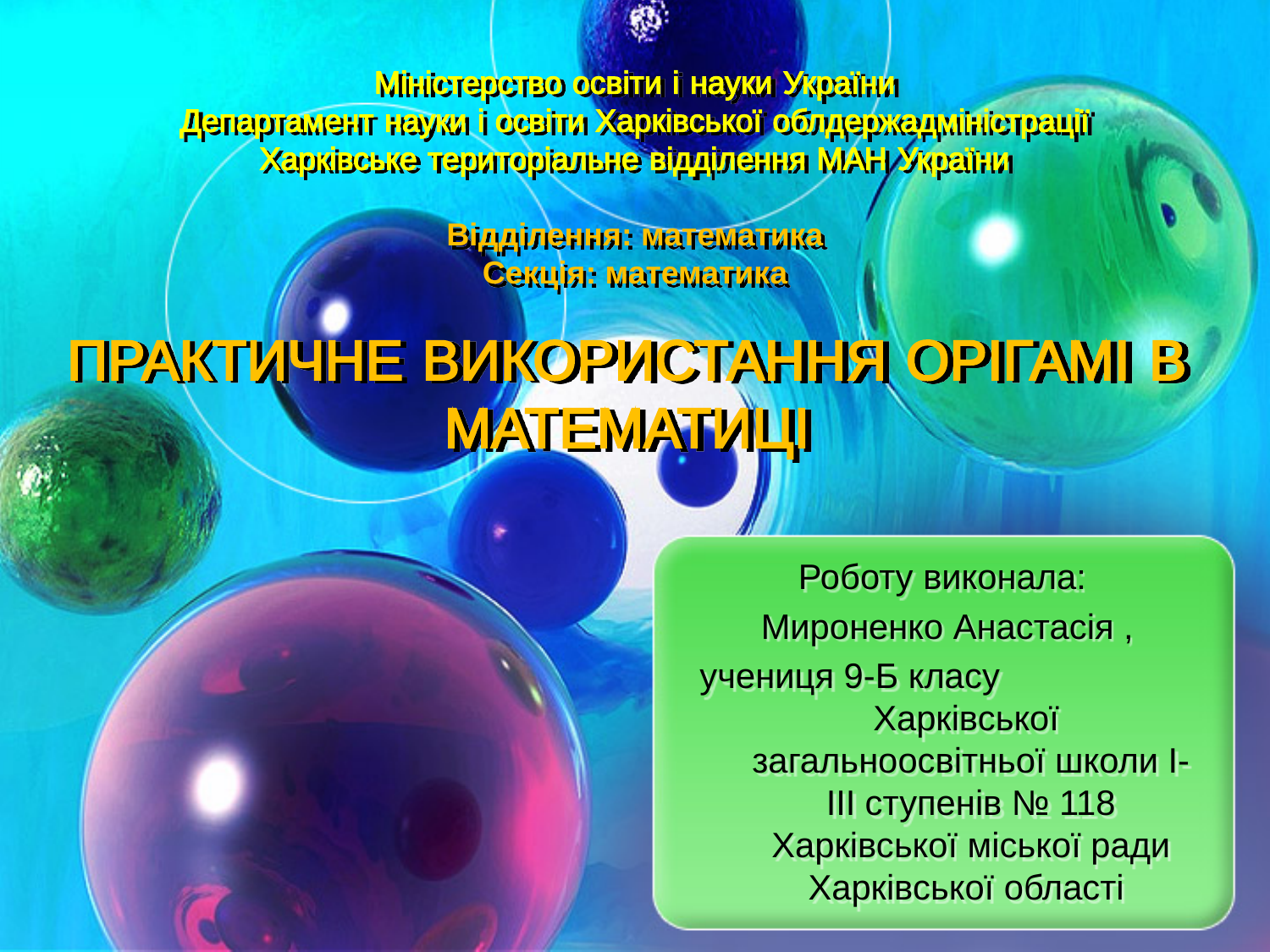

# Міністерство освіти і науки України Департамент науки і освіти Харківської облдержадміністрації Харківське територіальне відділення МАН України   Відділення: математика Секція: математика
ПРАКТИЧНЕ ВИКОРИСТАННЯ ОРІГАМІ В МАТЕМАТИЦІ
Роботу виконала:
Мироненко Анастасія ,
учениця 9-Б класу                     Харківської  загальноосвітньої школи І-ІІІ ступенів № 118 Харківської міської ради Харківської області